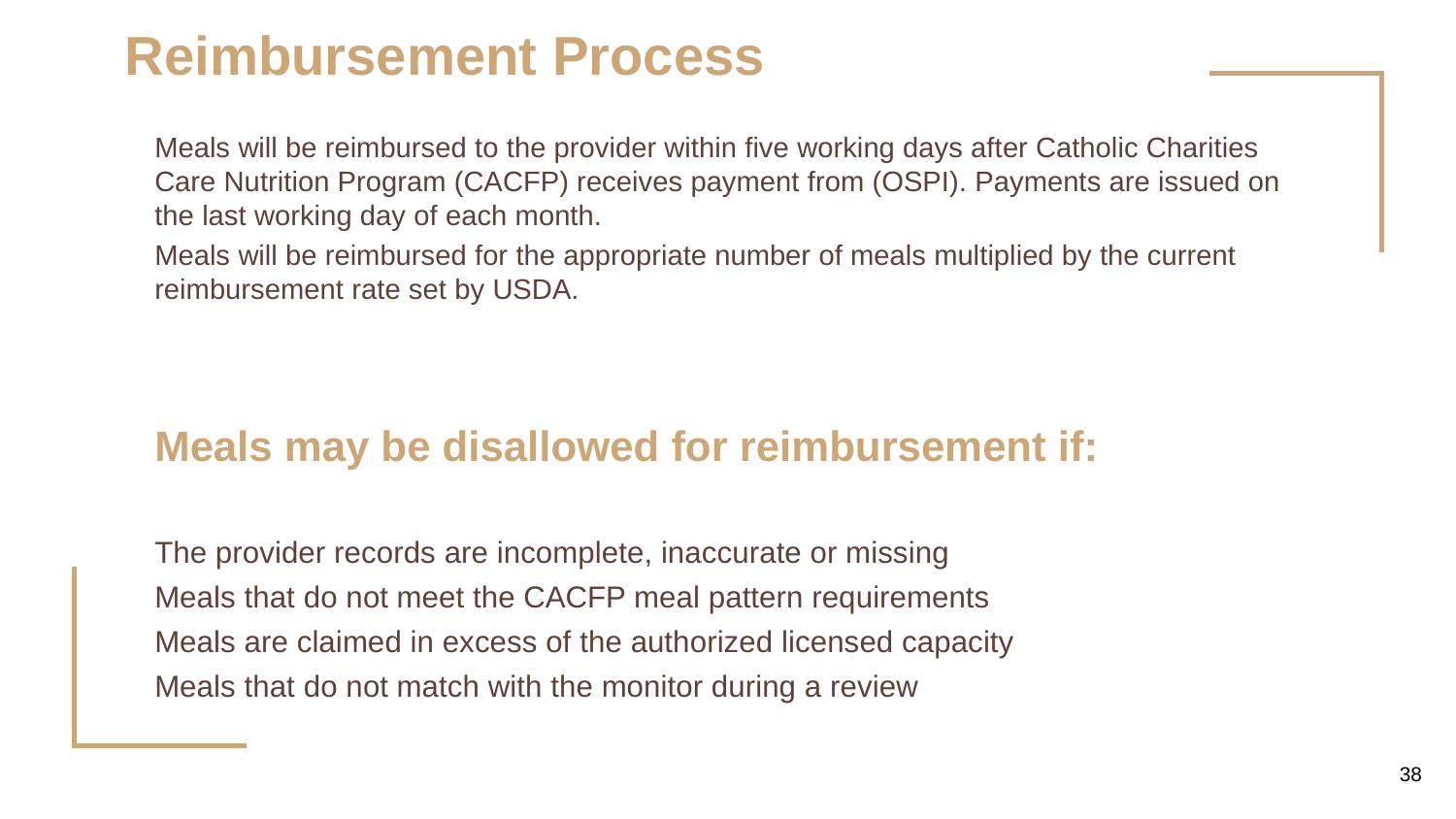

Reimbursement Process
Meals will be reimbursed to the provider within five working days after Catholic Charities Care Nutrition Program (CACFP) receives payment from (OSPI). Payments are issued on the last working day of each month.
Meals will be reimbursed for the appropriate number of meals multiplied by the current reimbursement rate set by USDA.

Meals may be disallowed for reimbursement if:

The provider records are incomplete, inaccurate or missing
Meals that do not meet the CACFP meal pattern requirements
Meals are claimed in excess of the authorized licensed capacity
Meals that do not match with the monitor during a review
38